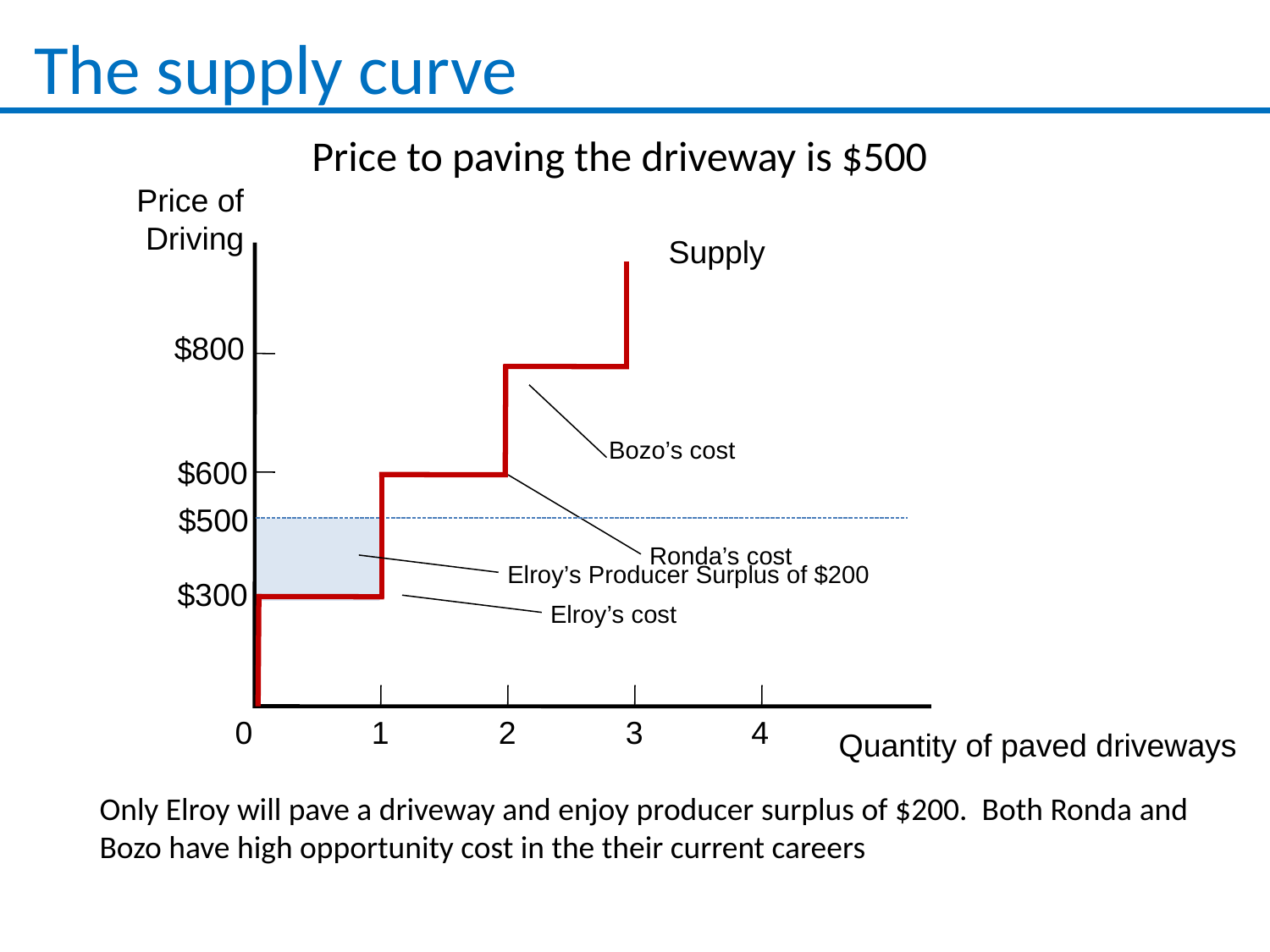

The supply curve
Price to paving the driveway is $500
Price of
Driving
$800
$600
$300
1
2
3
4
0
Quantity of paved driveways
Supply

Bozo’s cost
Ronda’s cost
$500

Elroy’s Producer Surplus of $200
Elroy’s cost
Only Elroy will pave a driveway and enjoy producer surplus of $200.  Both Ronda and Bozo have high opportunity cost in the their current careers